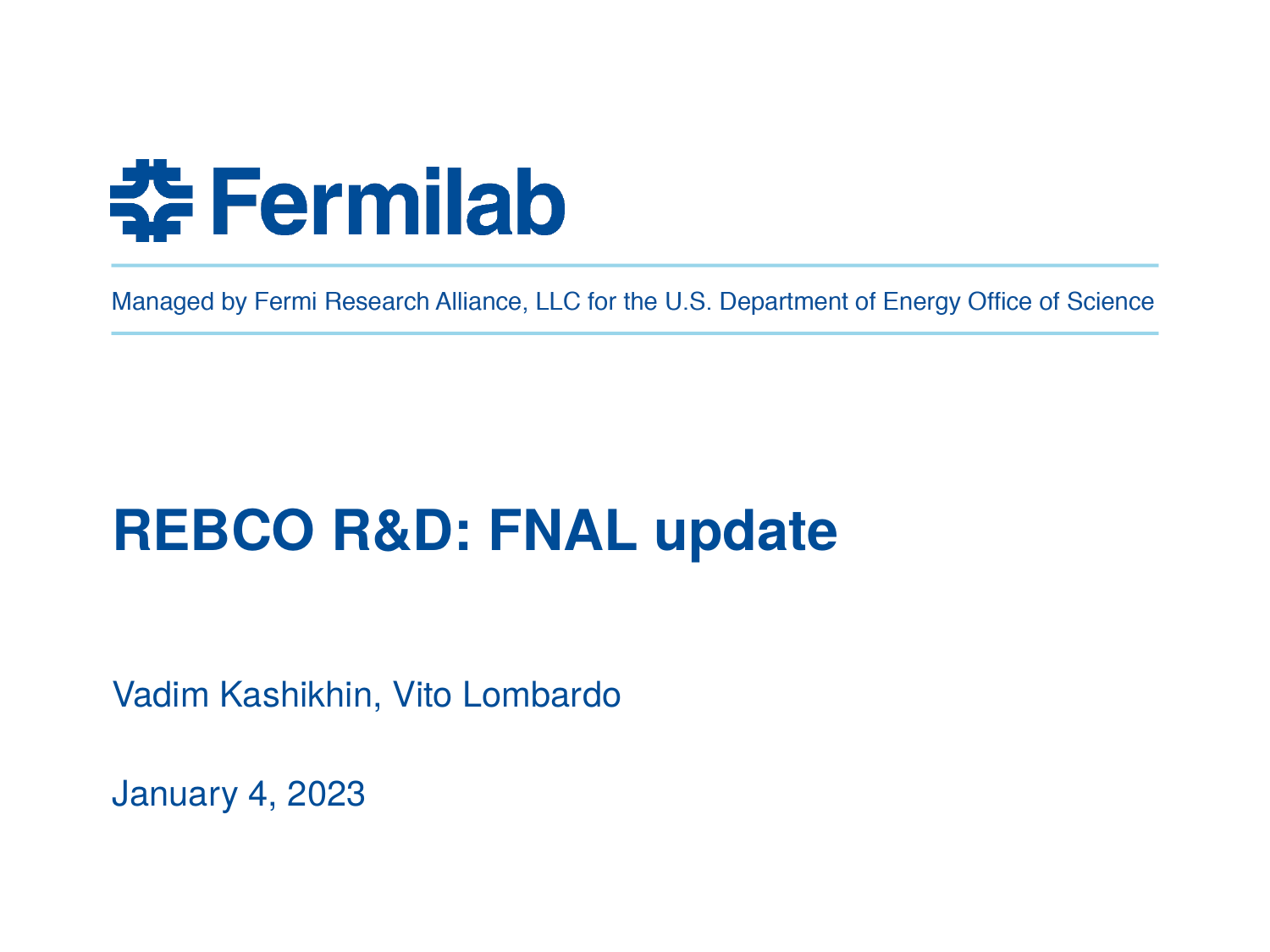

# REBCO R&D: FNAL update
Vadim Kashikhin, Vito Lombardo

January 4, 2023